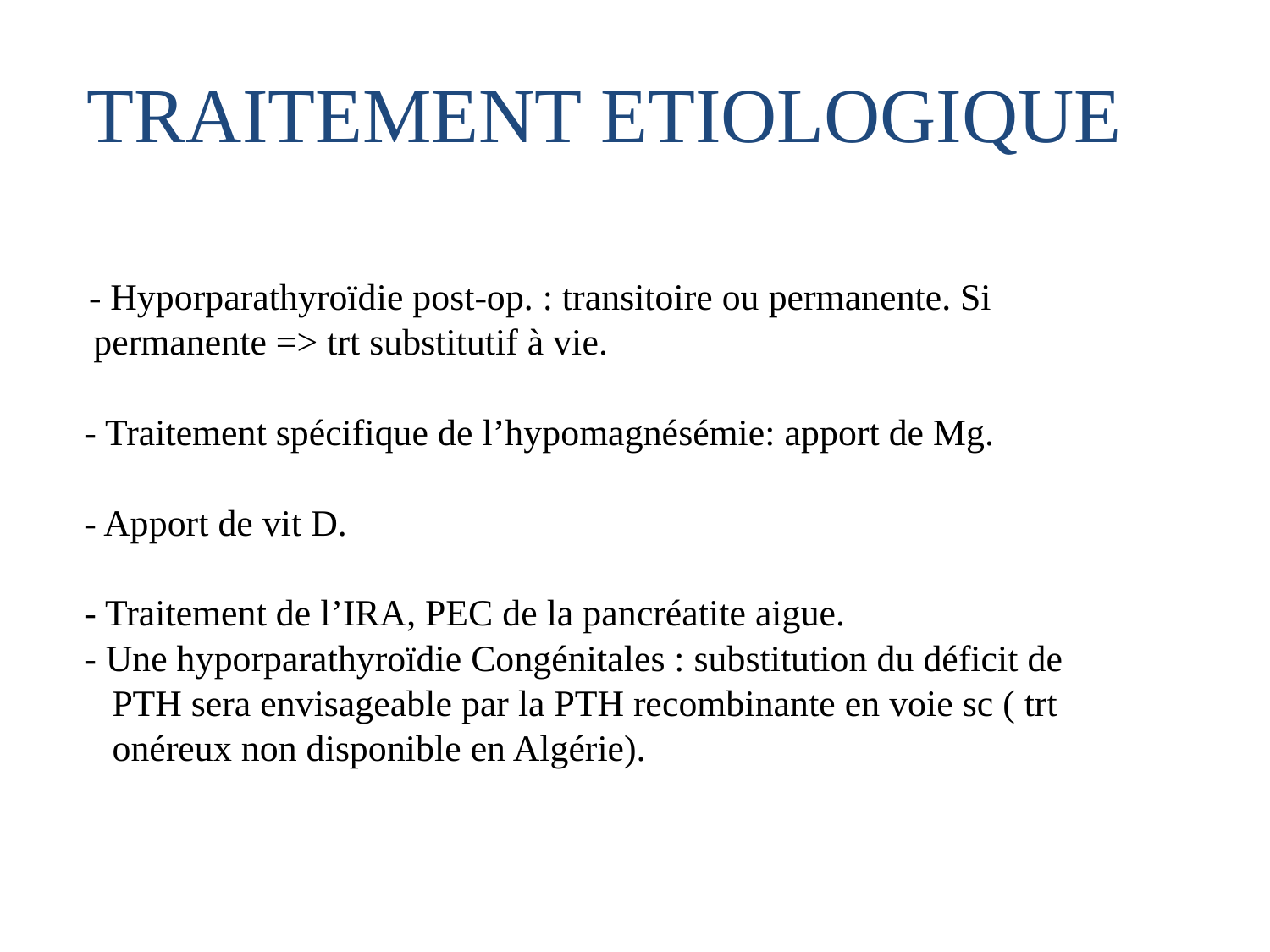

TRAITEMENT ETIOLOGIQUE
	 - Hyporparathyroïdie post-op. : transitoire ou permanente. Si
      permanente => trt substitutif à vie.

     - Traitement spécifique de l’hypomagnésémie: apport de Mg.

     - Apport de vit D.

     - Traitement de l’IRA, PEC de la pancréatite aigue.
     - Une hyporparathyroïdie Congénitales : substitution du déficit de
        PTH sera envisageable par la PTH recombinante en voie sc ( trt
        onéreux non disponible en Algérie).